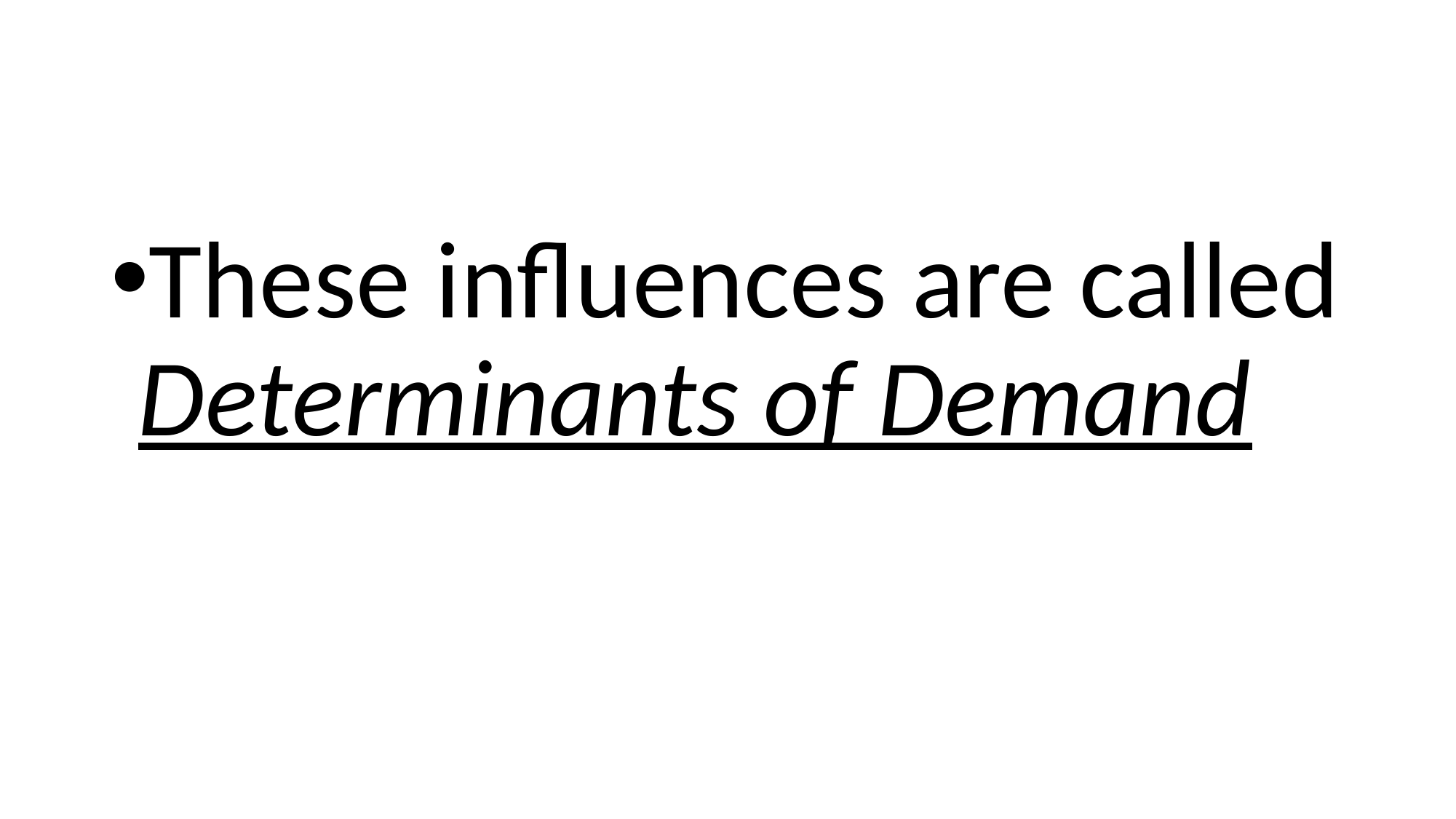

#
These influences are called Determinants of Demand